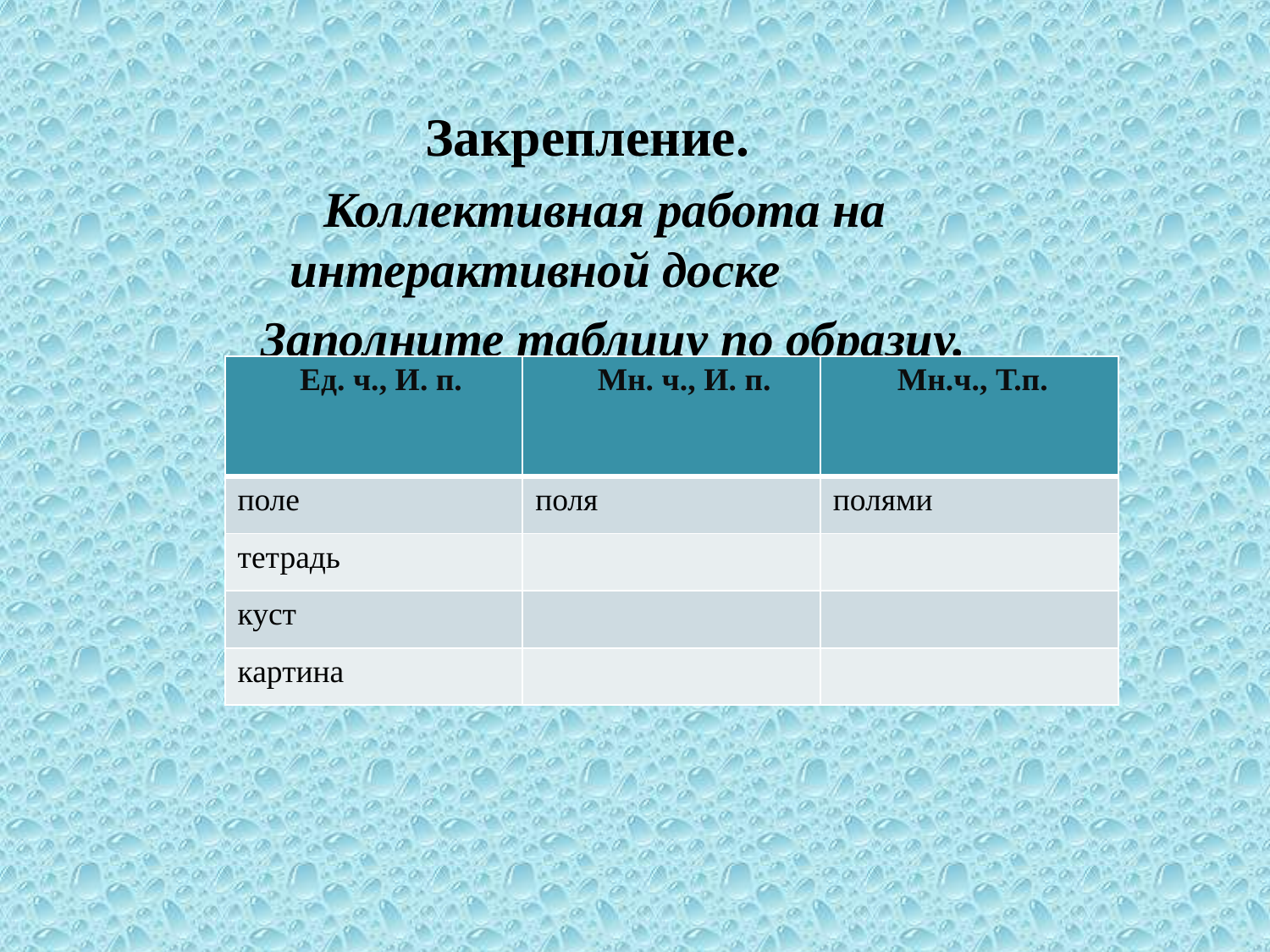

Закрепление.
     Коллективная работа на интерактивной доске
Заполните таблицу по образцу.

| Ед. ч., И. п. | Мн. ч., И. п. | Мн.ч., Т.п. |
| --- | --- | --- |
| поле | поля | полями |
| тетрадь |  |  |
| куст |  |  |
| картина |  |  |